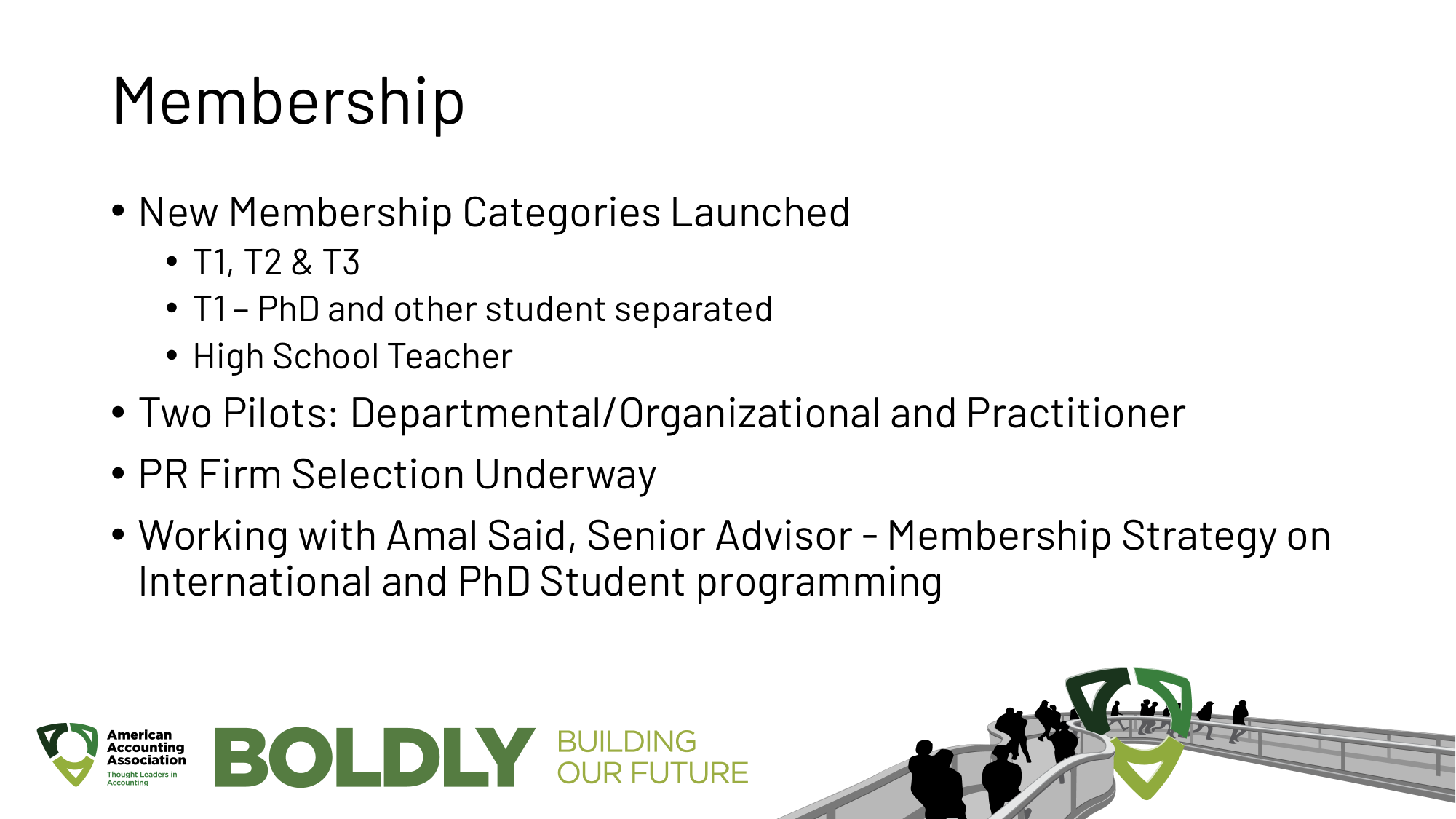

# Membership
New Membership Categories Launched
T1, T2 & T3
T1 – PhD and other student separated
High School Teacher
Two Pilots: Departmental/Organizational and Practitioner
PR Firm Selection Underway
Working with Amal Said, Senior Advisor - Membership Strategy on International and PhD Student programming